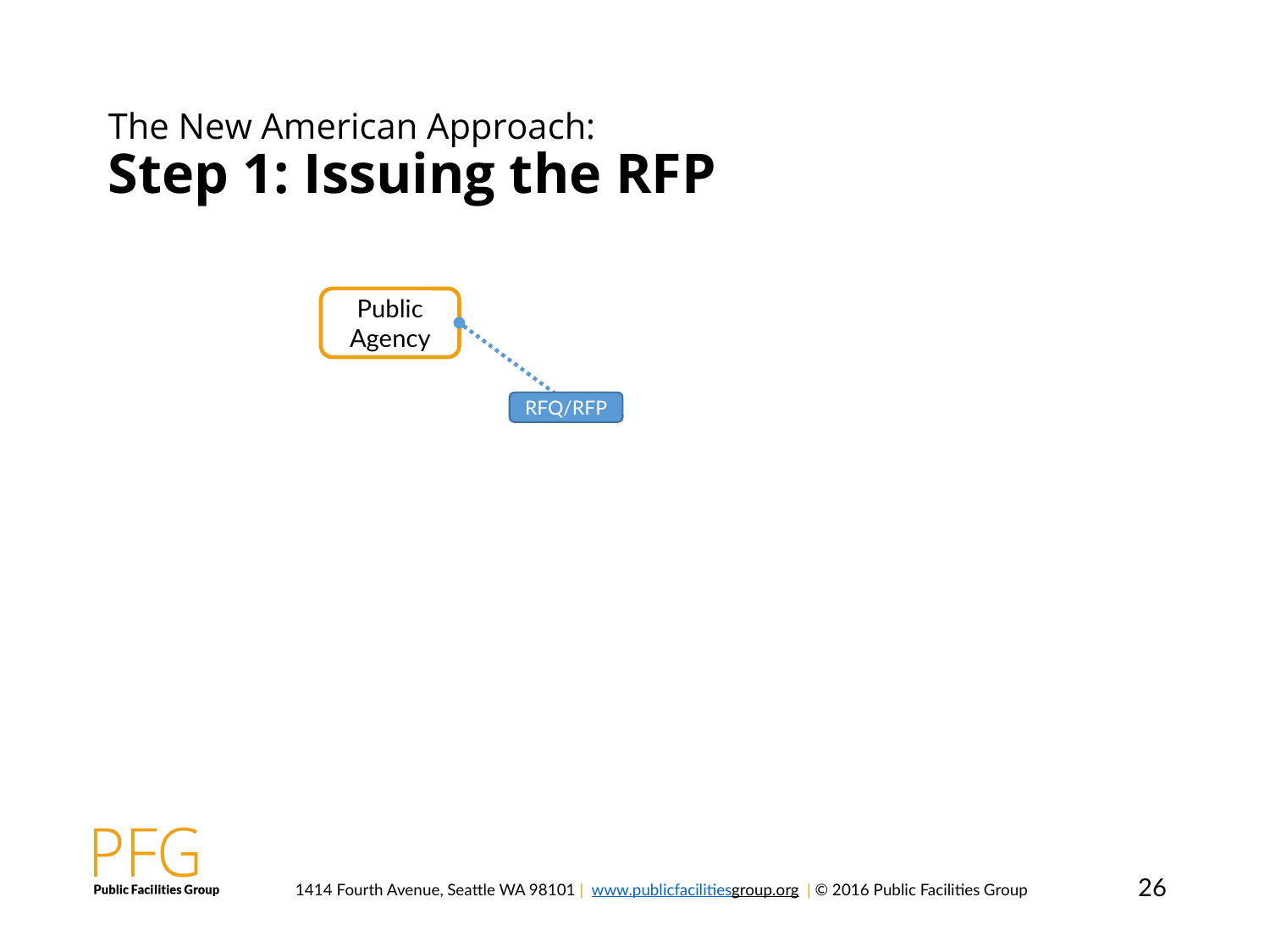

# The New American Approach: Step 1: Issuing the RFP
Public Agency
RFQ/RFP